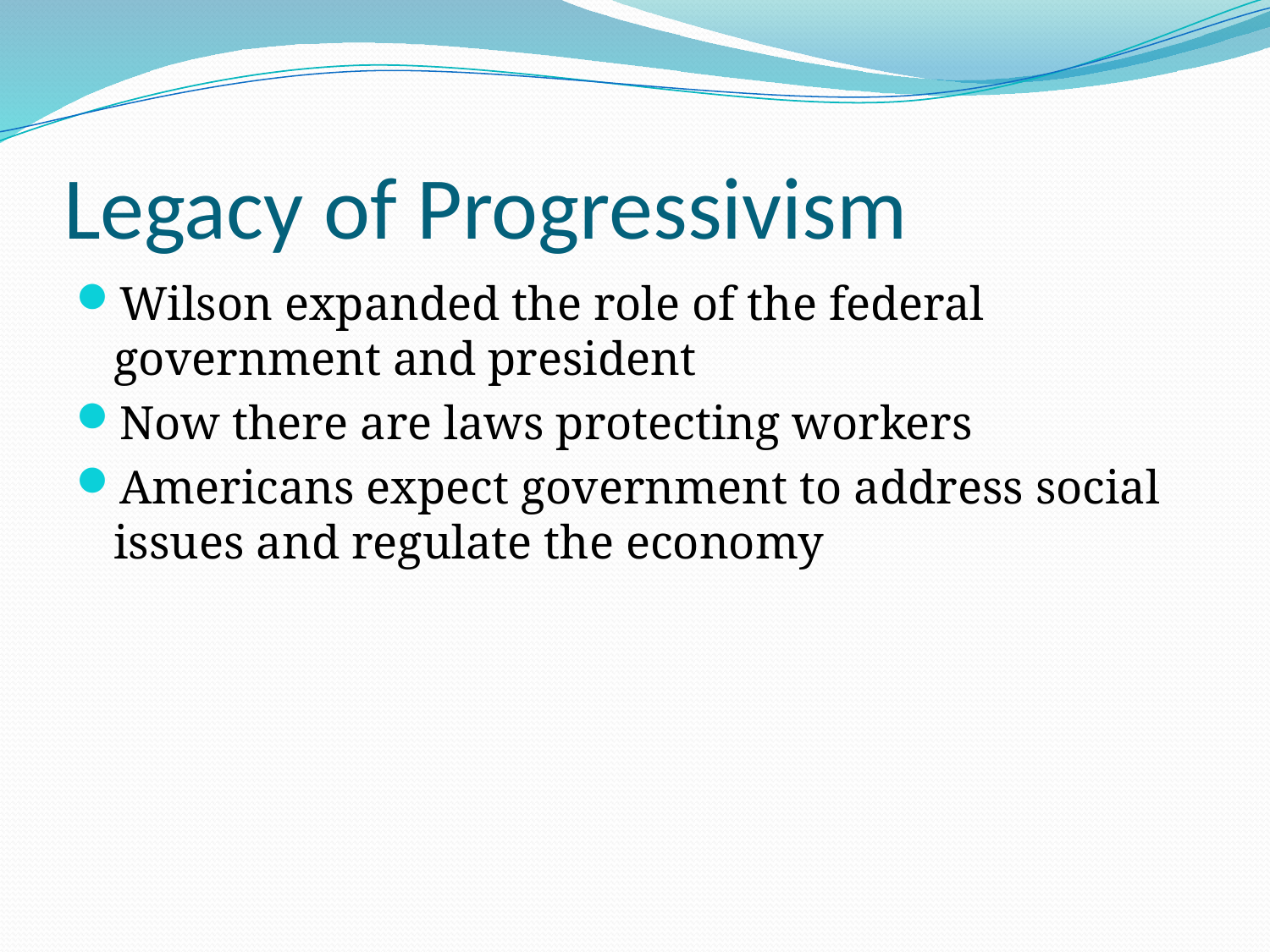

# Legacy of Progressivism
Wilson expanded the role of the federal government and president
Now there are laws protecting workers
Americans expect government to address social issues and regulate the economy